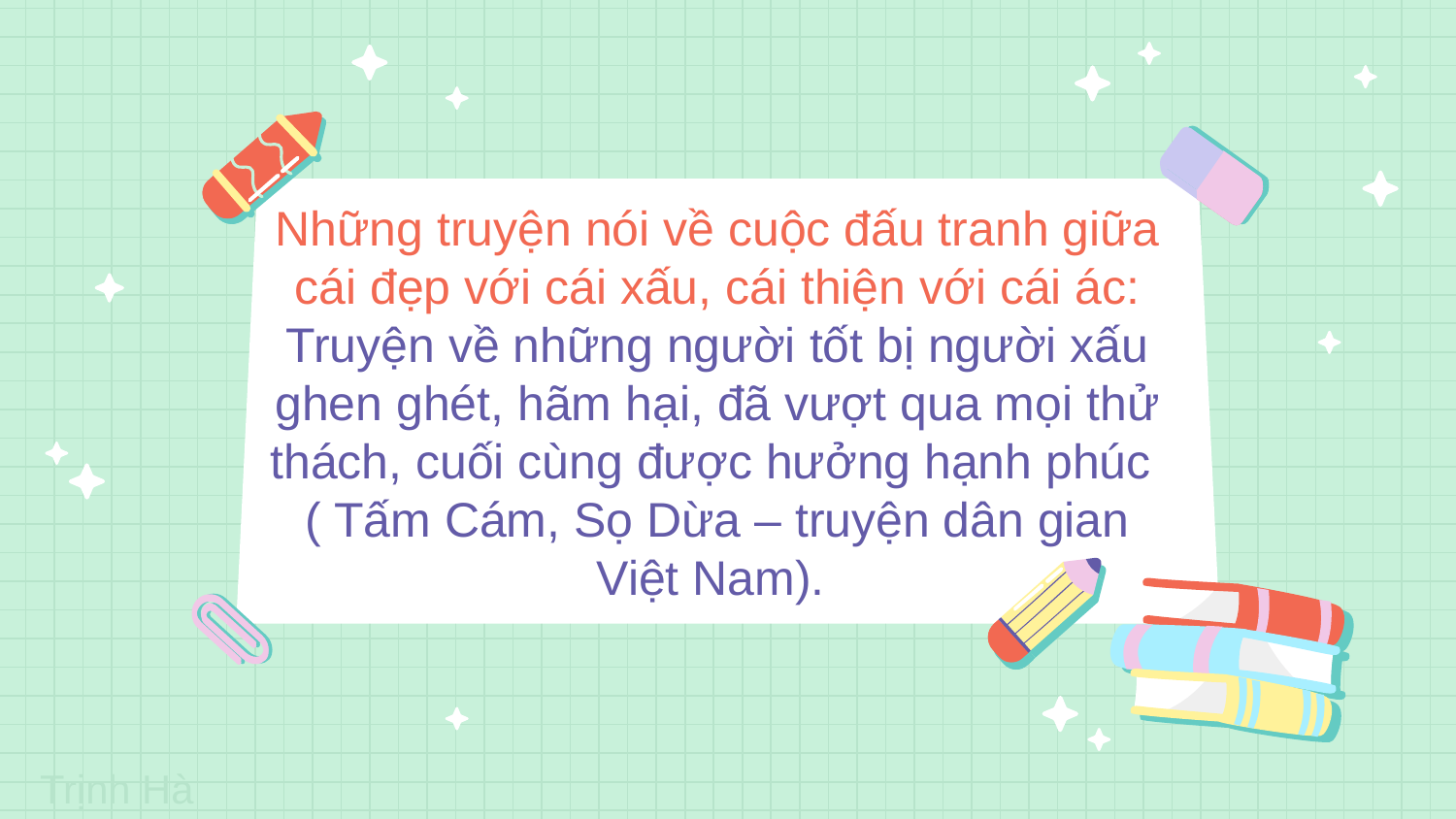

Những truyện nói về cuộc đấu tranh giữa cái đẹp với cái xấu, cái thiện với cái ác:
Truyện về những người tốt bị người xấu ghen ghét, hãm hại, đã vượt qua mọi thử thách, cuối cùng được hưởng hạnh phúc  ( Tấm Cám, Sọ Dừa – truyện dân gian Việt Nam).